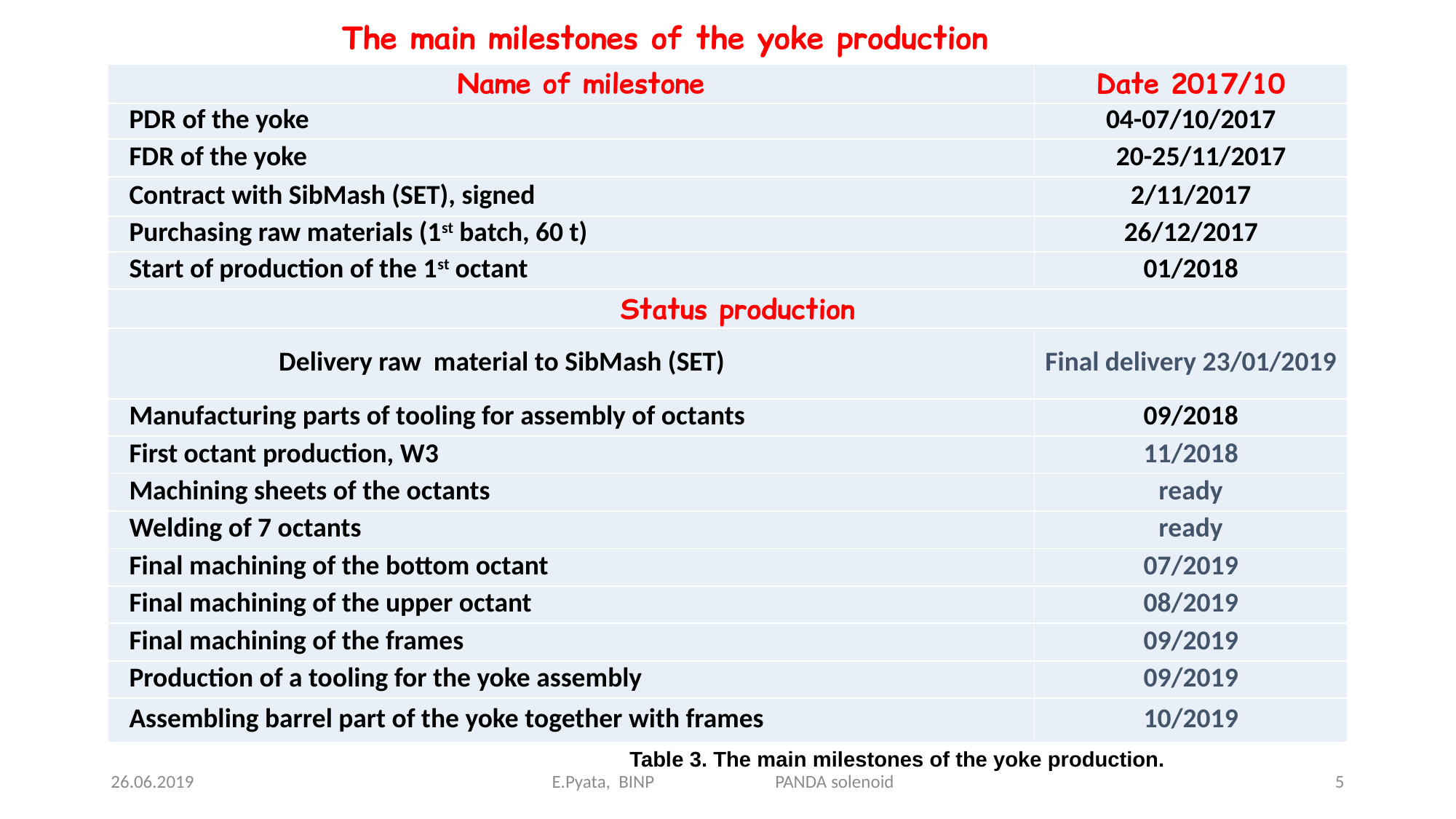

The main milestones of the yoke production
| Name of milestone | Date 2017/10 |
| --- | --- |
| PDR of the yoke | 04-07/10/2017 |
| FDR of the yoke | 20-25/11/2017 |
| Contract with SibMash (SET), signed | 2/11/2017 |
| Purchasing raw materials (1st batch, 60 t) | 26/12/2017 |
| Start of production of the 1st octant | 01/2018 |
| Status production |  |
| Delivery raw material to SibMash (SET) | Final delivery 23/01/2019 |
| Manufacturing parts of tooling for assembly of octants | 09/2018 |
| First octant production, W3 | 11/2018 |
| Machining sheets of the octants | ready |
| Welding of 7 octants | ready |
| Final machining of the bottom octant | 07/2019 |
| Final machining of the upper octant | 08/2019 |
| Final machining of the frames | 09/2019 |
| Production of a tooling for the yoke assembly | 09/2019 |
| Assembling barrel part of the yoke together with frames | 10/2019 |
Table 3. The main milestones of the yoke production.
26.06.2019
E.Pyata,  BINP                             PANDA solenoid
5